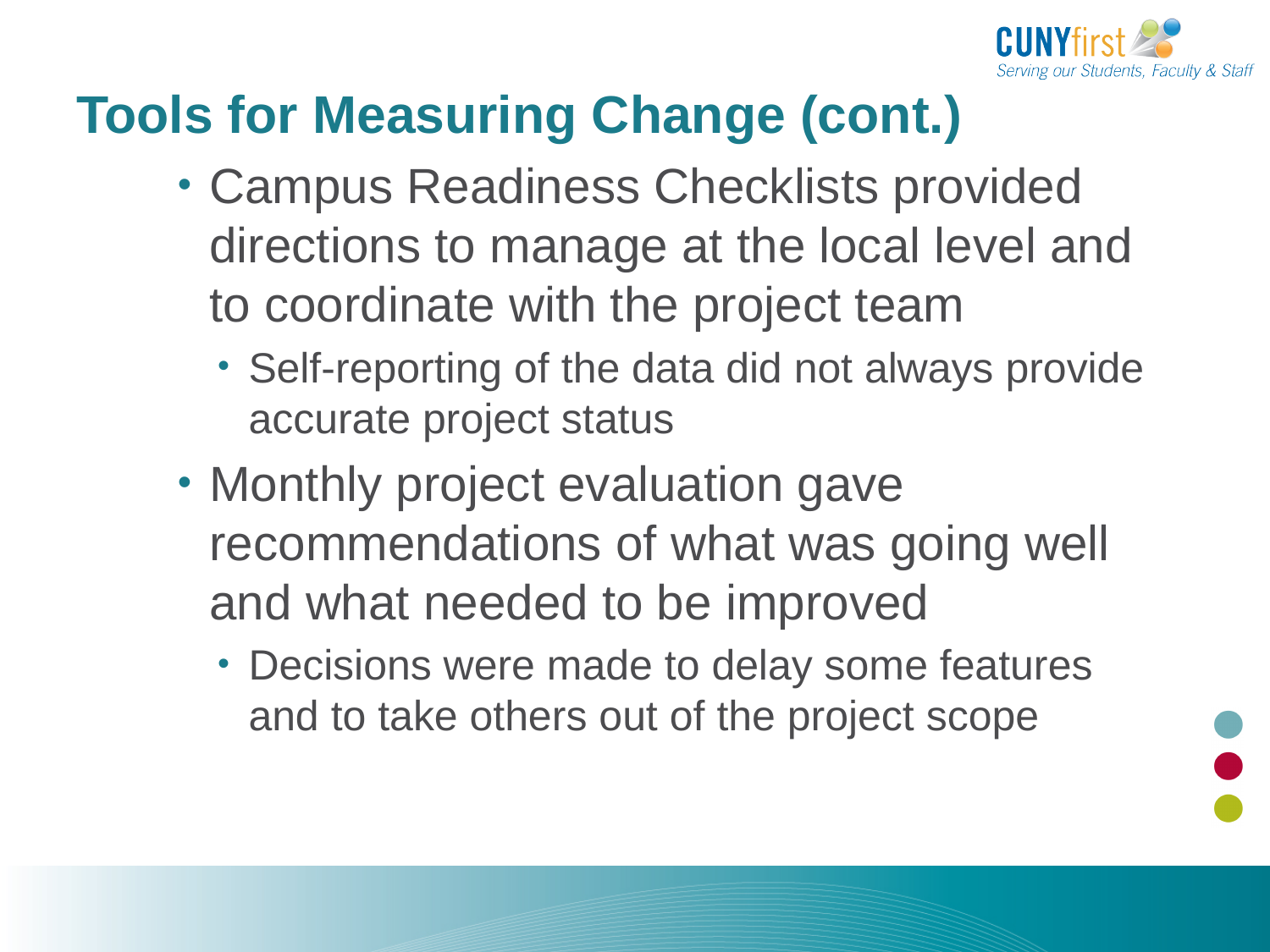

# Tools for Measuring Change (cont.)
Campus Readiness Checklists provided directions to manage at the local level and to coordinate with the project team
Self-reporting of the data did not always provide accurate project status
Monthly project evaluation gave recommendations of what was going well and what needed to be improved
Decisions were made to delay some features and to take others out of the project scope